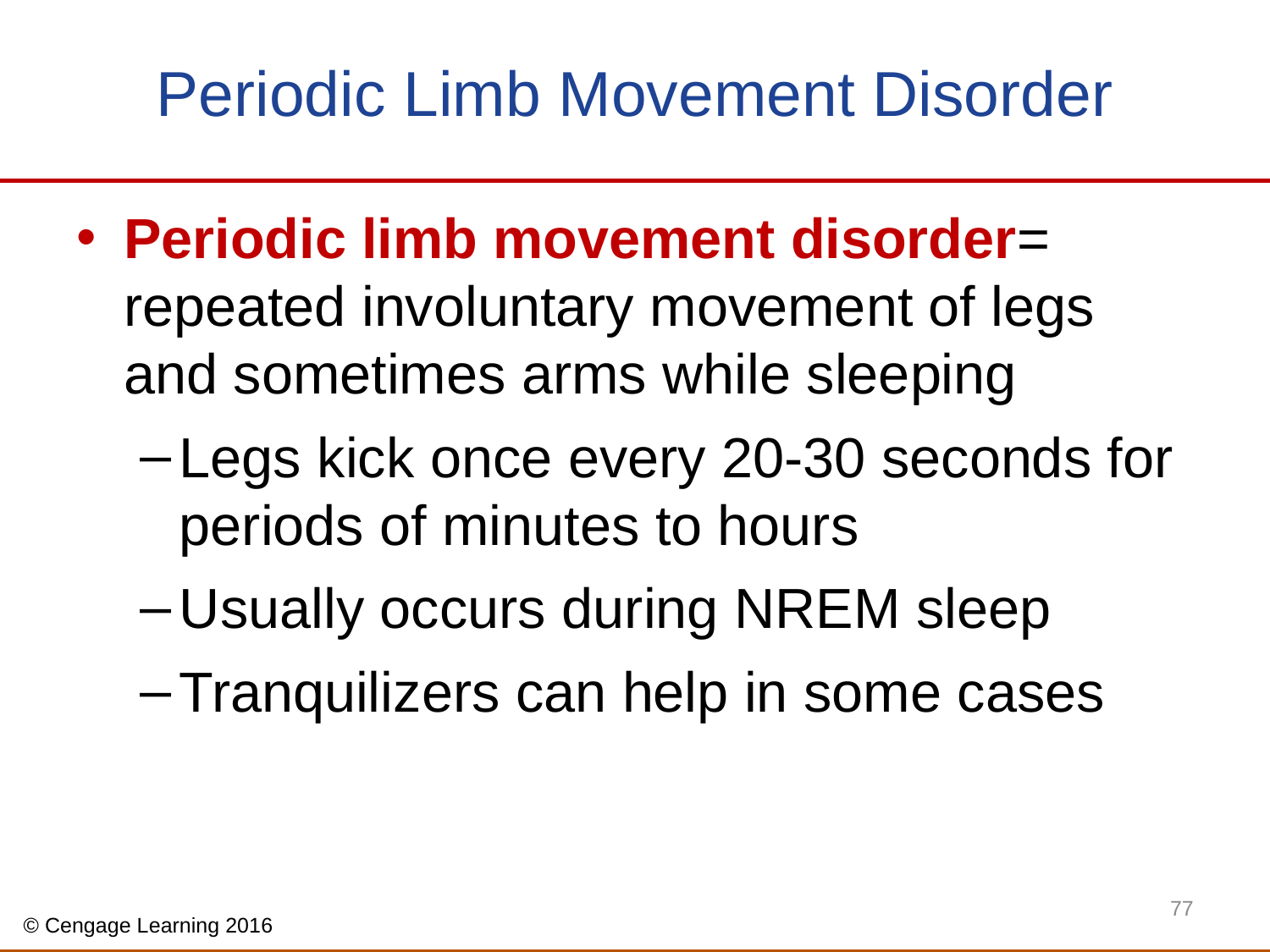

# Periodic Limb Movement Disorder
Periodic limb movement disorder= repeated involuntary movement of legs and sometimes arms while sleeping
Legs kick once every 20-30 seconds for periods of minutes to hours
Usually occurs during NREM sleep
Tranquilizers can help in some cases
77